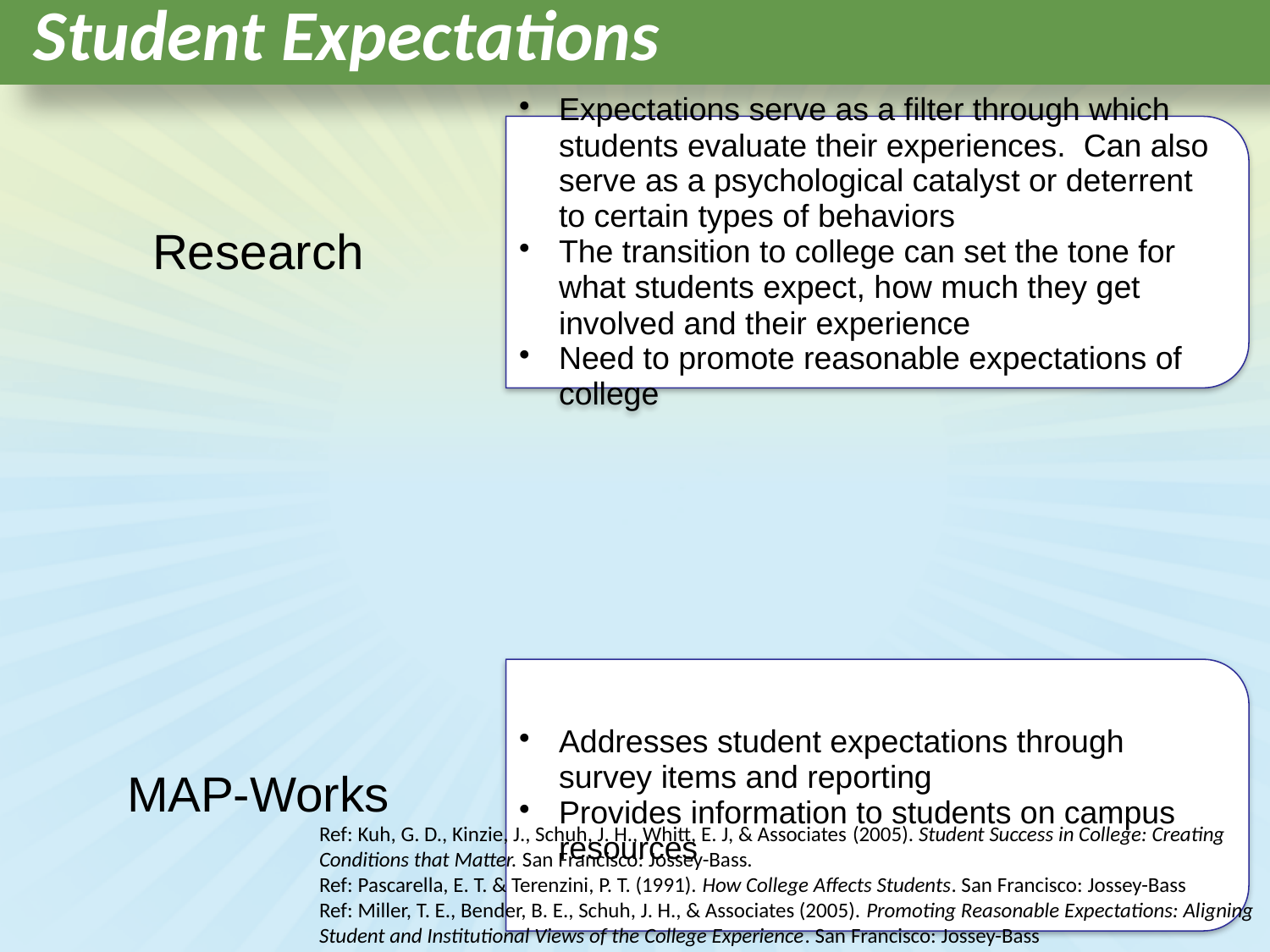

# Student Expectations
Research
Expectations serve as a filter through which students evaluate their experiences.  Can also serve as a psychological catalyst or deterrent to certain types of behaviors
MAP-Works
Addresses student expectations through survey items and reporting
The transition to college can set the tone for what students expect, how much they get involved and their experience
Need to promote reasonable expectations of college
Ref: Kuh, G. D., Kinzie, J., Schuh, J. H., Whitt, E. J, & Associates (2005). Student Success in College: Creating Conditions that Matter. San Francisco: Jossey-Bass.
Ref: Pascarella, E. T. & Terenzini, P. T. (1991). How College Affects Students. San Francisco: Jossey-Bass
Ref: Miller, T. E., Bender, B. E., Schuh, J. H., & Associates (2005). Promoting Reasonable Expectations: Aligning Student and Institutional Views of the College Experience. San Francisco: Jossey-Bass